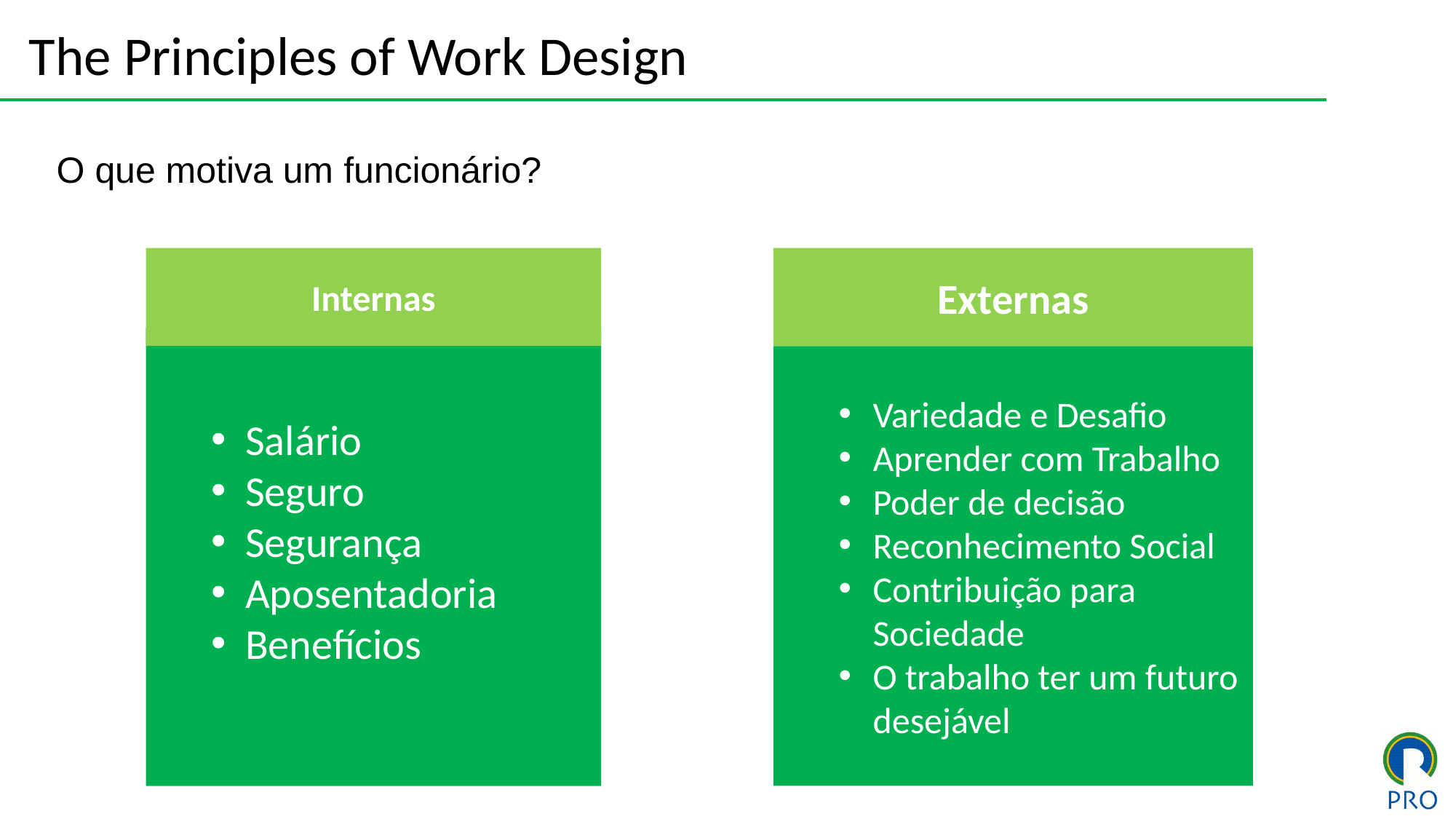

# The Principles of Work Design
O que motiva um funcionário?
Internas
Externas
Salário
Seguro
Segurança
Aposentadoria
Benefícios

Variedade e Desafio
Aprender com Trabalho
Poder de decisão
Reconhecimento Social
Contribuição para Sociedade
O trabalho ter um futuro desejável